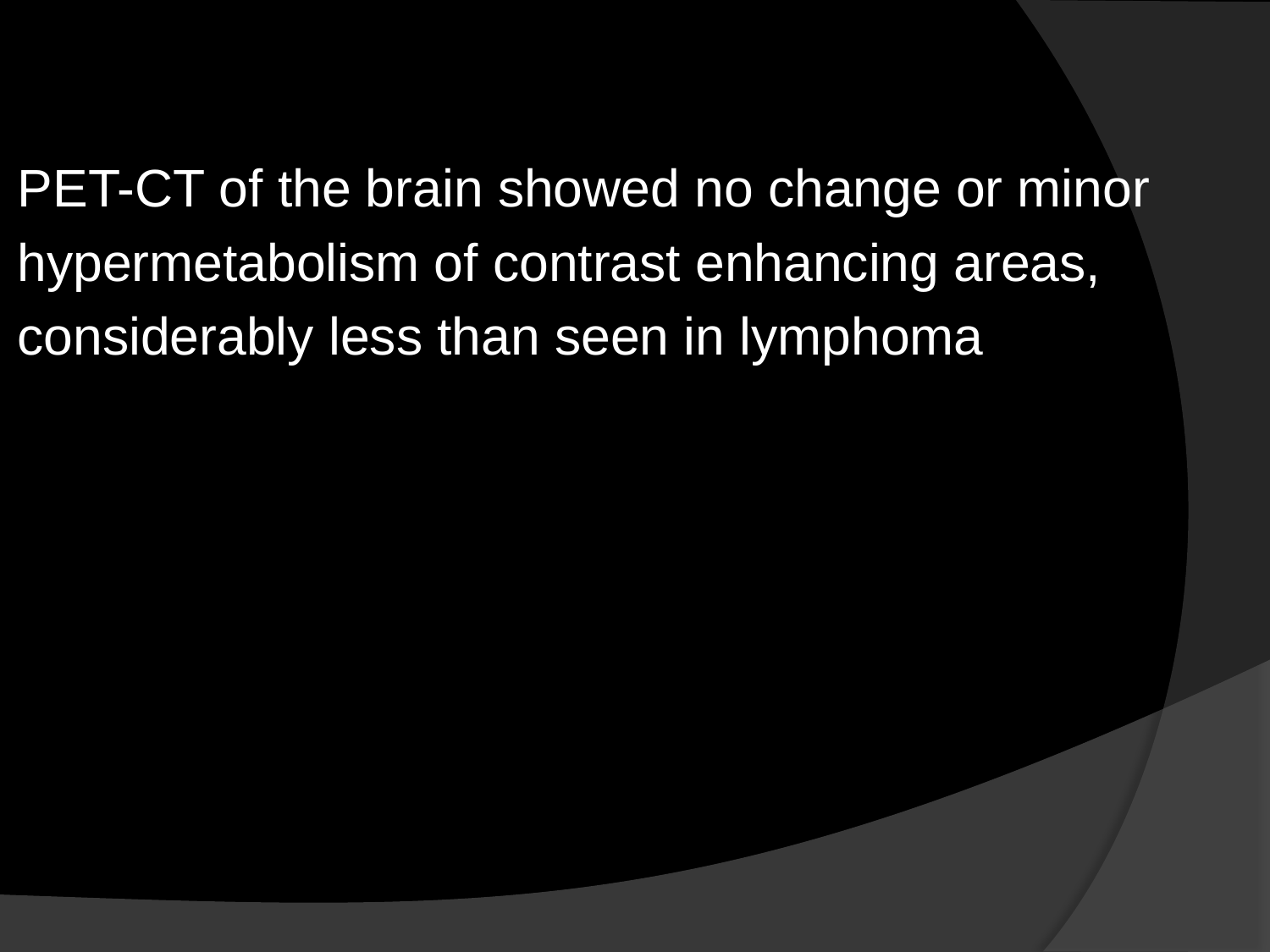

PET-CT of the brain showed no change or minor
hypermetabolism of contrast enhancing areas,
considerably less than seen in lymphoma